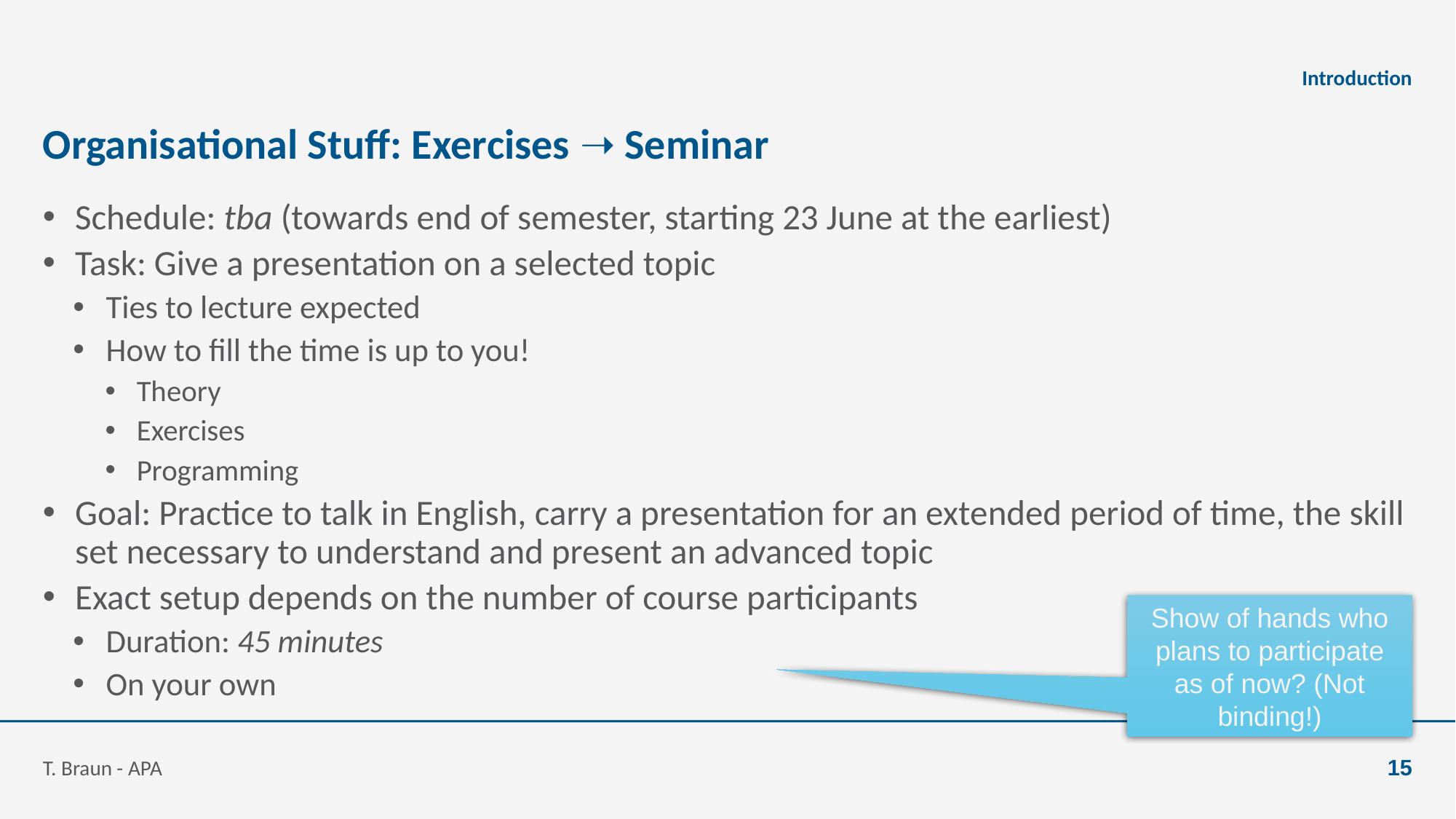

Introduction
# Organisational Stuff: Exercises ➝ Seminar
Schedule: tba (towards end of semester, starting 23 June at the earliest)
Task: Give a presentation on a selected topic
Ties to lecture expected
How to fill the time is up to you!
Theory
Exercises
Programming
Goal: Practice to talk in English, carry a presentation for an extended period of time, the skill set necessary to understand and present an advanced topic
Exact setup depends on the number of course participants
Duration: 45 minutes
On your own
Show of hands who plans to participate as of now? (Not binding!)
T. Braun - APA
15